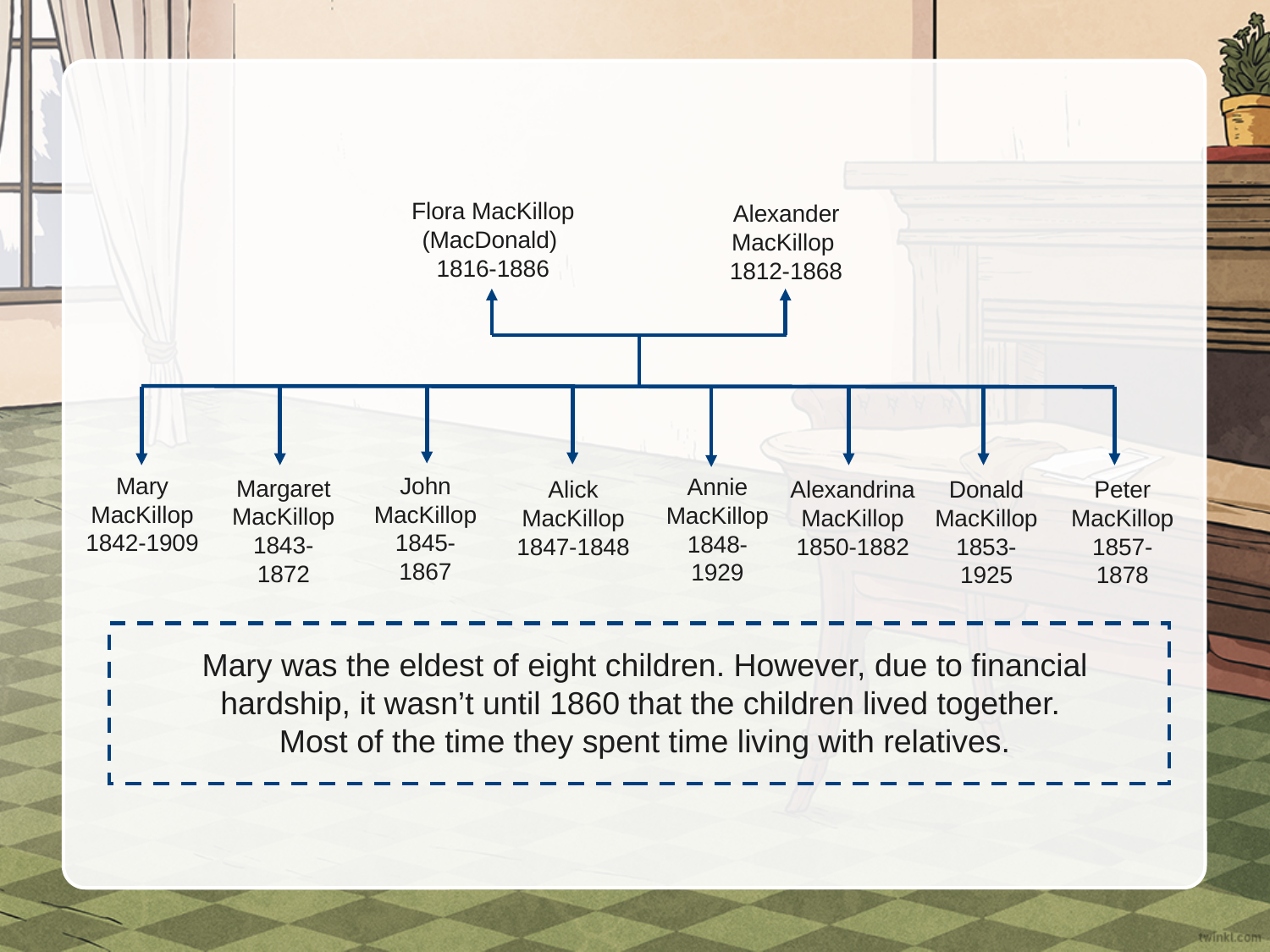

Flora MacKillop
(MacDonald)
1816-1886

Alexander MacKillop
1812-1868

John
MacKillop
1845-1867

Mary
MacKillop
1842-1909

Annie
MacKillop
1848-1929

Margaret
MacKillop
1843-1872

Alexandrina
MacKillop
1850-1882

Alick
MacKillop
1847-1848

Peter
MacKillop
1857-1878

Donald
MacKillop
1853-1925

Mary was the eldest of eight children. However, due to financial hardship, it wasn’t until 1860 that the children lived together.
Most of the time they spent time living with relatives.